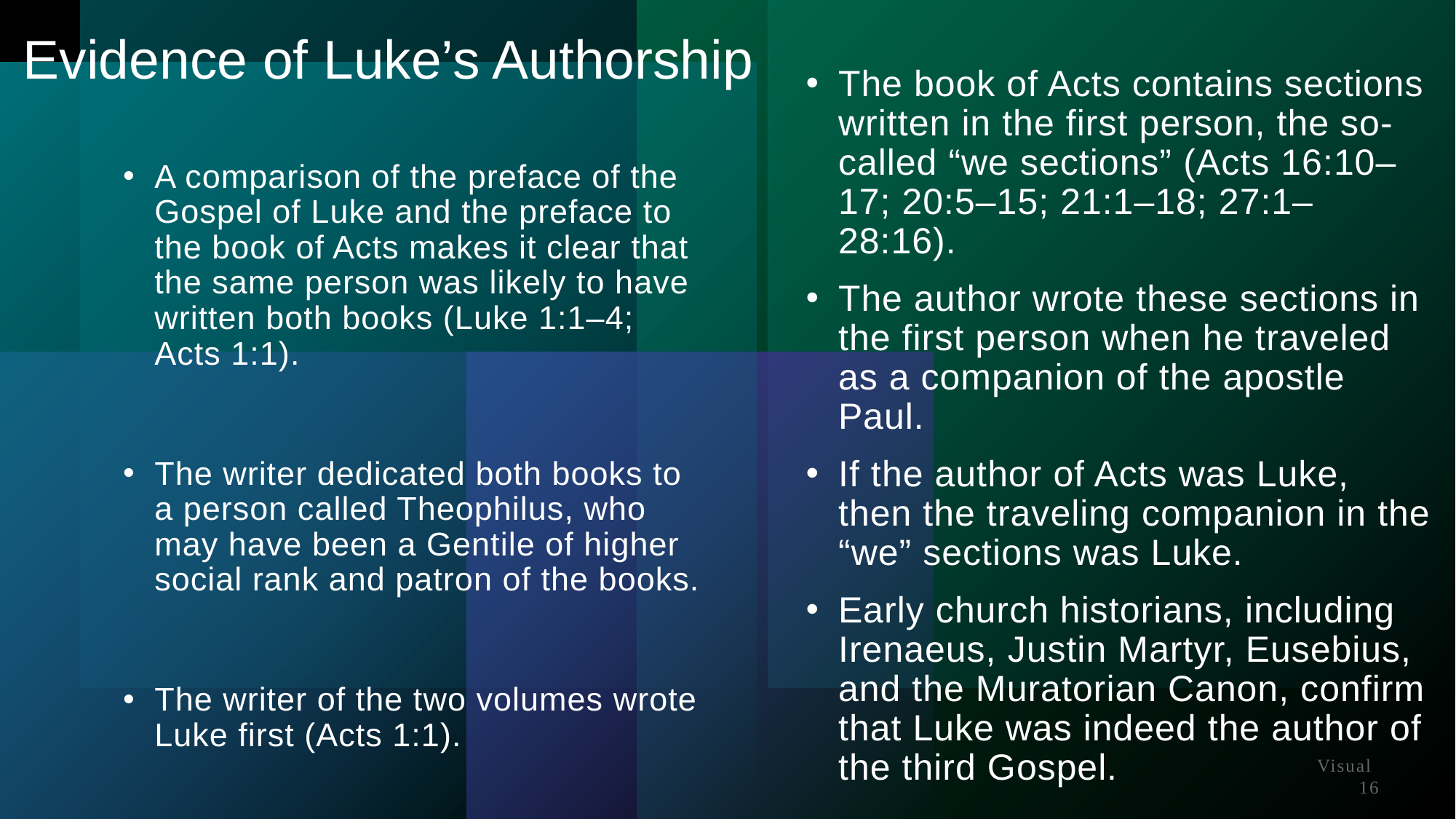

# Evidence of Luke’s Authorship
The book of Acts contains sections written in the first person, the so-called “we sections” (Acts 16:10–17; 20:5–15; 21:1–18; 27:1–28:16).
The author wrote these sections in the first person when he traveled as a companion of the apostle Paul.
If the author of Acts was Luke, then the traveling companion in the “we” sections was Luke.
Early church historians, including Irenaeus, Justin Martyr, Eusebius, and the Muratorian Canon, confirm that Luke was indeed the author of the third Gospel.
A comparison of the preface of the Gospel of Luke and the preface to the book of Acts makes it clear that the same person was likely to have written both books (Luke 1:1–4; Acts 1:1).

The writer dedicated both books to a person called Theophilus, who may have been a Gentile of higher social rank and patron of the books.

The writer of the two volumes wrote Luke first (Acts 1:1).
Visual 16